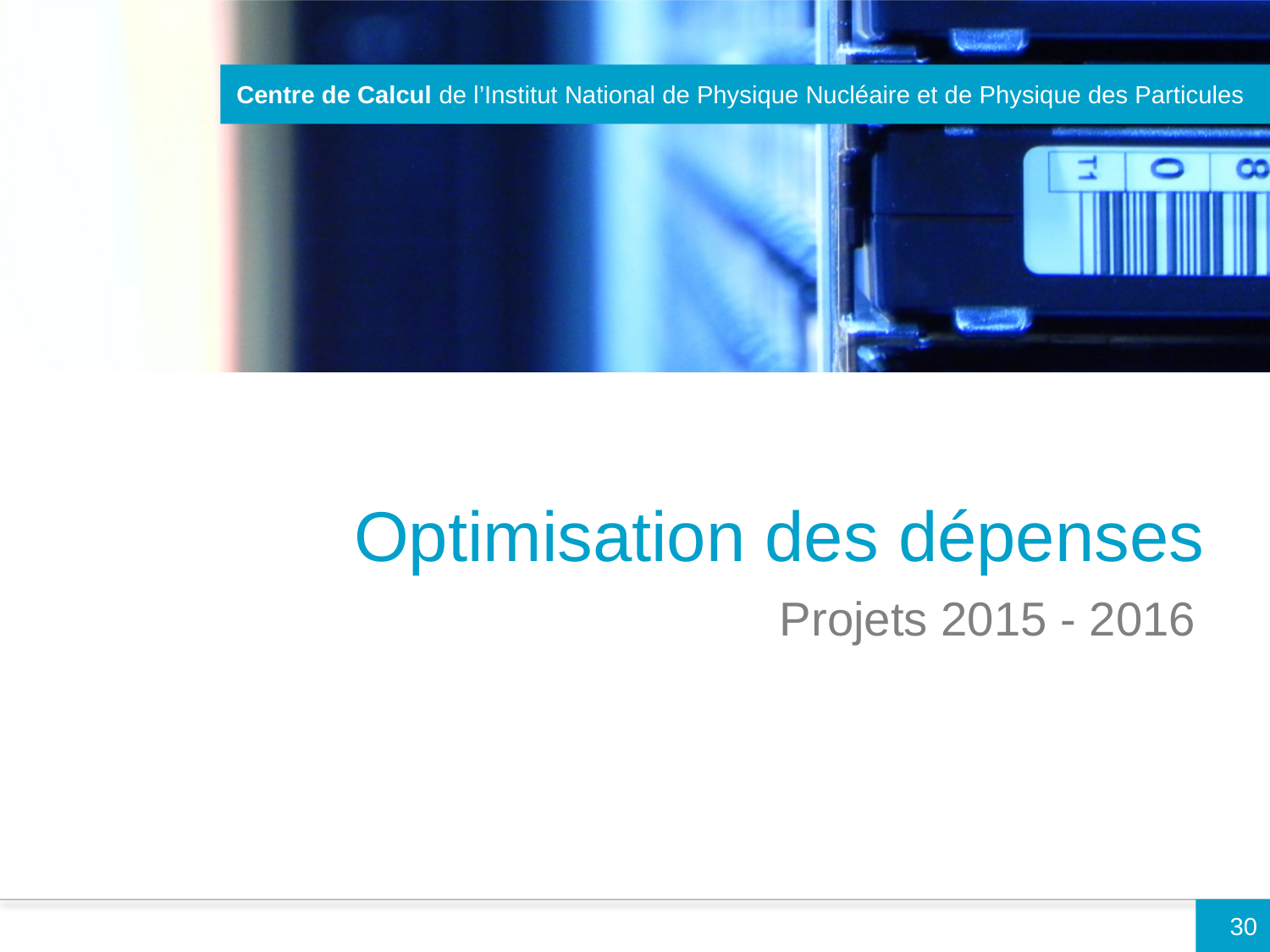

# Optimisation des dépenses
Projets 2015 - 2016
30